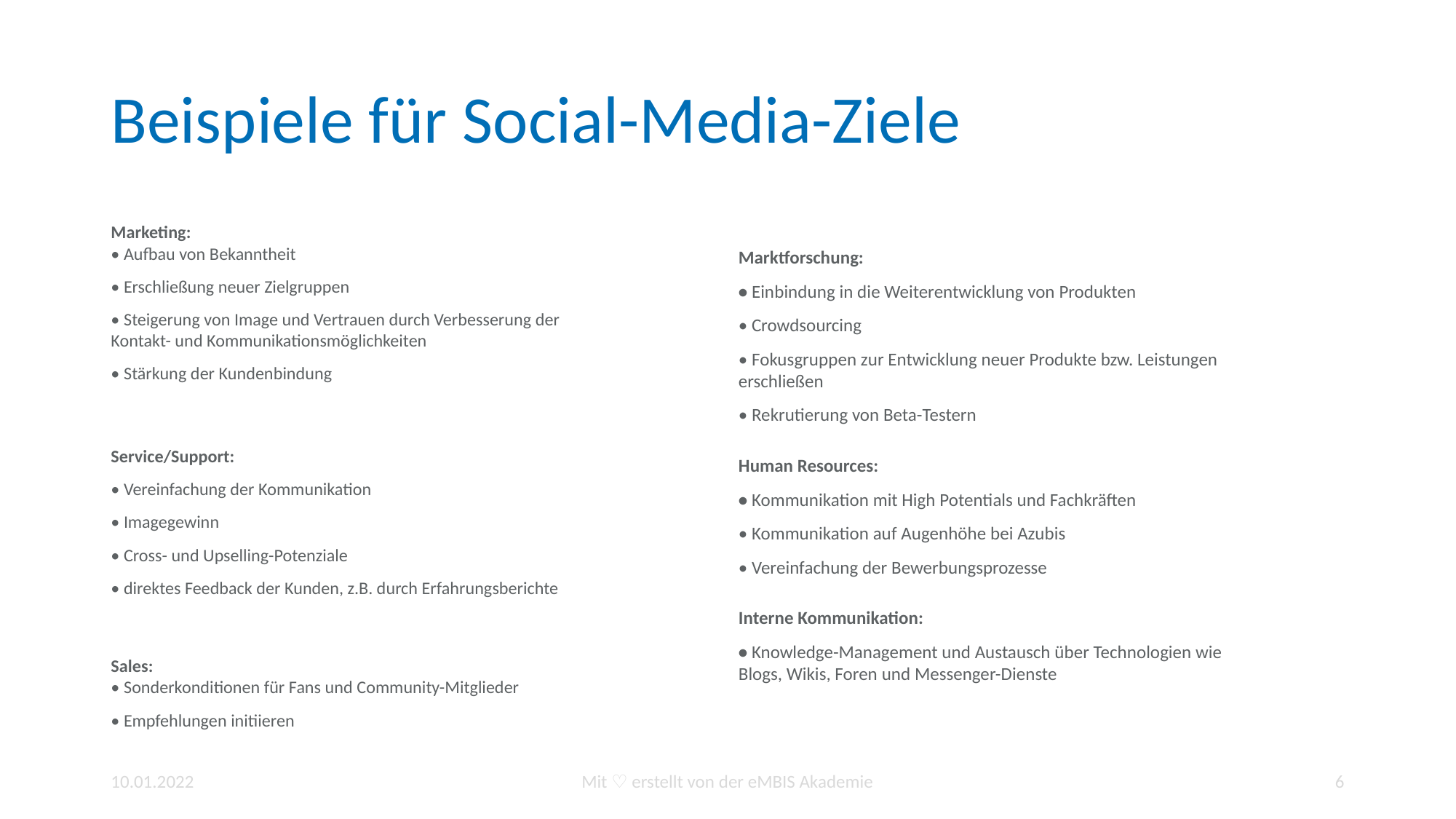

# Beispiele für Social-Media-Ziele

Marktforschung:
• Einbindung in die Weiterentwicklung von Produkten
• Crowdsourcing
• Fokusgruppen zur Entwicklung neuer Produkte bzw. Leistungen erschließen
• Rekrutierung von Beta-Testern
Human Resources:
• Kommunikation mit High Potentials und Fachkräften
• Kommunikation auf Augenhöhe bei Azubis
• Vereinfachung der Bewerbungsprozesse
Interne Kommunikation:
• Knowledge-Management und Austausch über Technologien wie Blogs, Wikis, Foren und Messenger-Dienste
Marketing:
• Aufbau von Bekanntheit
• Erschließung neuer Zielgruppen
• Steigerung von Image und Vertrauen durch Verbesserung der Kontakt- und Kommunikationsmöglichkeiten
• Stärkung der Kundenbindung

Service/Support:
• Vereinfachung der Kommunikation
• Imagegewinn
• Cross- und Upselling-Potenziale
• direktes Feedback der Kunden, z.B. durch Erfahrungsberichte

Sales:
• Sonderkonditionen für Fans und Community-Mitglieder
• Empfehlungen initiieren

10.01.2022
Mit ♡ erstellt von der eMBIS Akademie
6